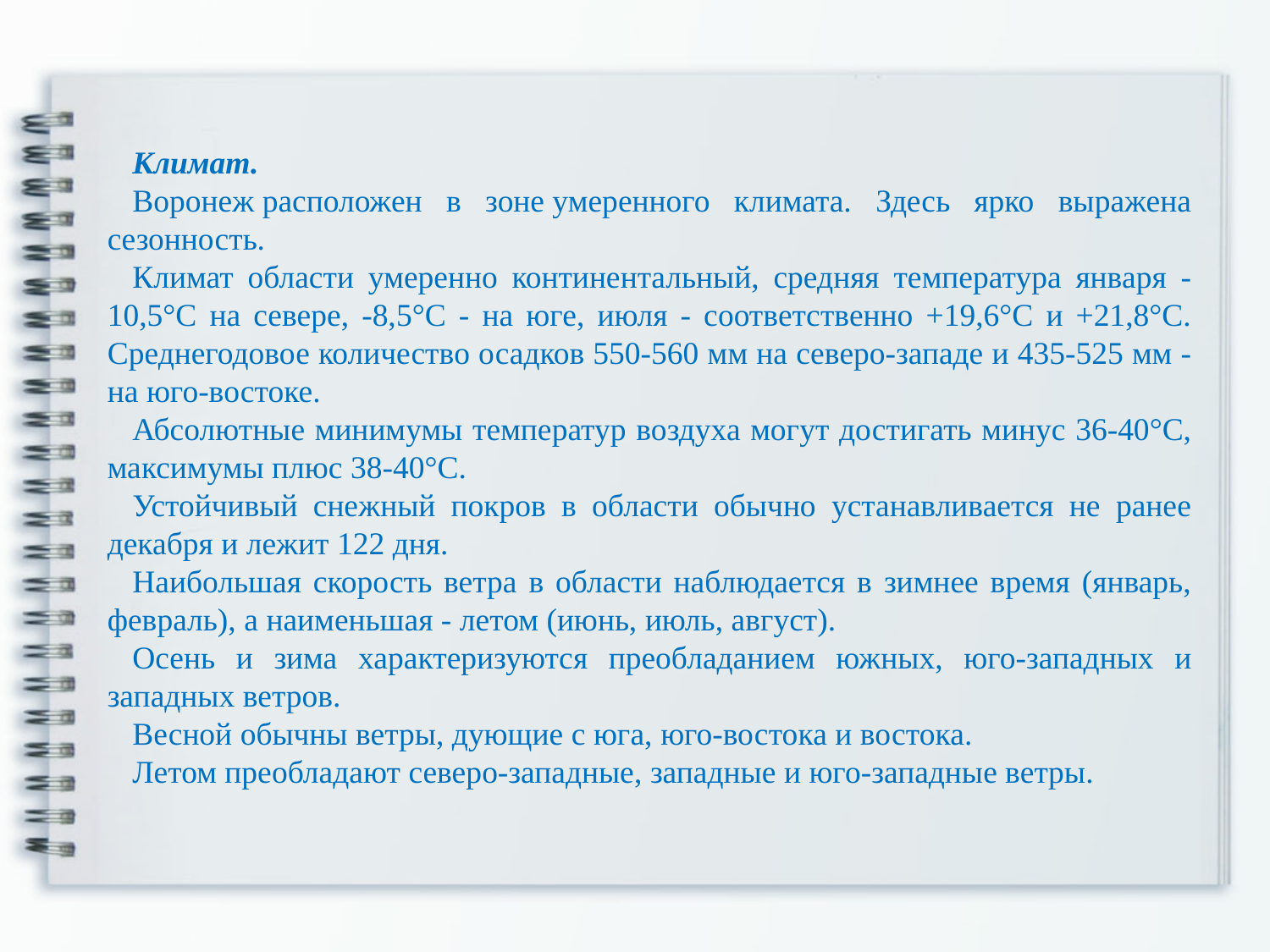

Климат.
Воронеж расположен в зоне умеренного климата. Здесь ярко выражена сезонность.
Климат области умеренно континентальный, средняя температура января -10,5°С на севере, -8,5°С - на юге, июля - соответственно +19,6°С и +21,8°С. Среднегодовое количество осадков 550-560 мм на северо-западе и 435-525 мм - на юго-востоке.
Абсолютные минимумы температур воздуха могут достигать минус 36-40°С, максимумы плюс 38-40°С.
Устойчивый снежный покров в области обычно устанавливается не ранее декабря и лежит 122 дня.
Наибольшая скорость ветра в области наблюдается в зимнее время (январь, февраль), а наименьшая - летом (июнь, июль, август).
Осень и зима характеризуются преобладанием южных, юго-западных и западных ветров.
Весной обычны ветры, дующие с юга, юго-востока и востока.
Летом преобладают северо-западные, западные и юго-западные ветры.